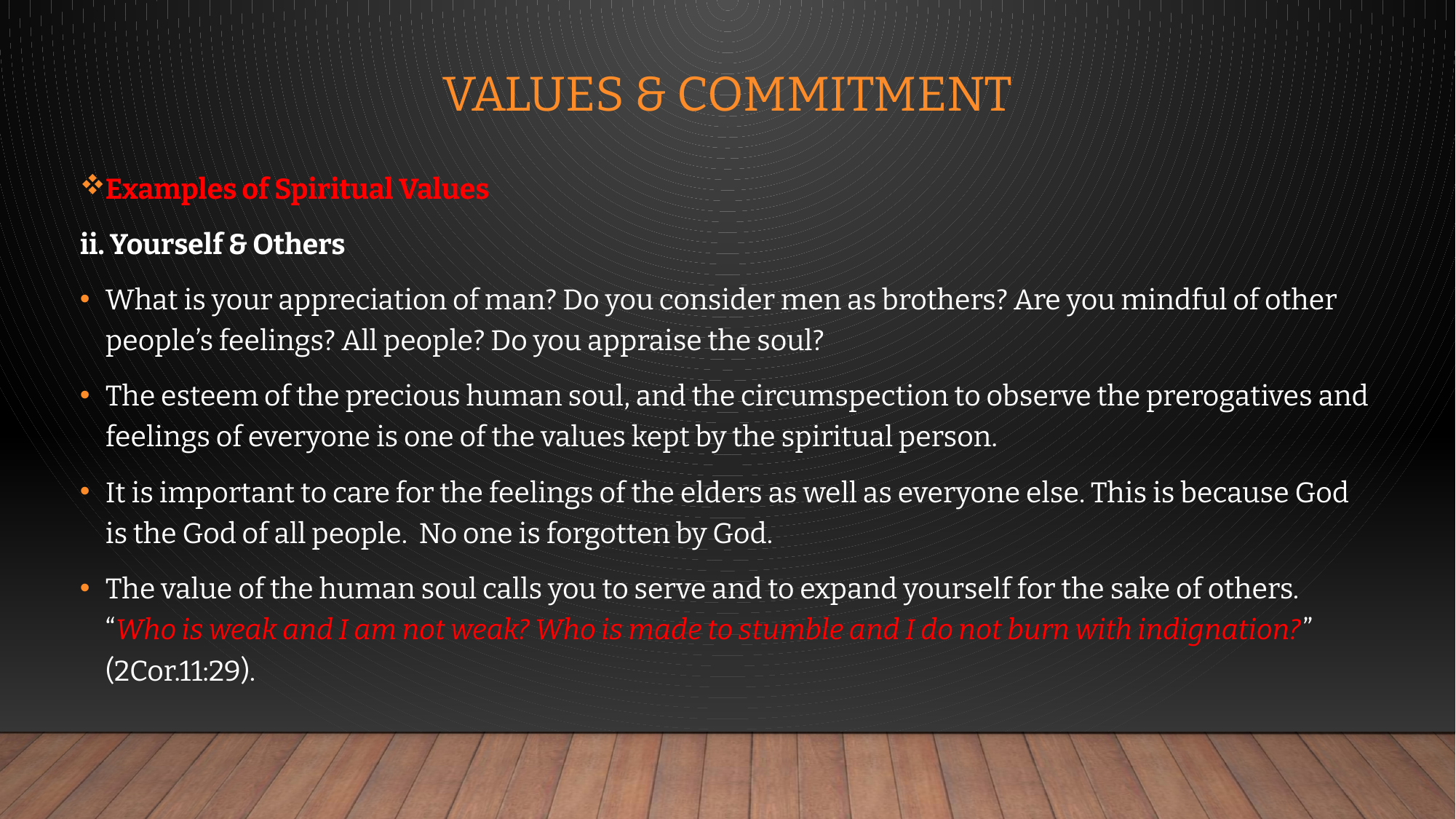

# Values & commitment
Examples of Spiritual Values
ii. Yourself & Others
What is your appreciation of man? Do you consider men as brothers? Are you mindful of other people’s feelings? All people? Do you appraise the soul?
The esteem of the precious human soul, and the circumspection to observe the prerogatives and feelings of everyone is one of the values kept by the spiritual person.
It is important to care for the feelings of the elders as well as everyone else. This is because God is the God of all people.  No one is forgotten by God.
The value of the human soul calls you to serve and to expand yourself for the sake of others.  “Who is weak and I am not weak? Who is made to stumble and I do not burn with indignation?” (2Cor.11:29).